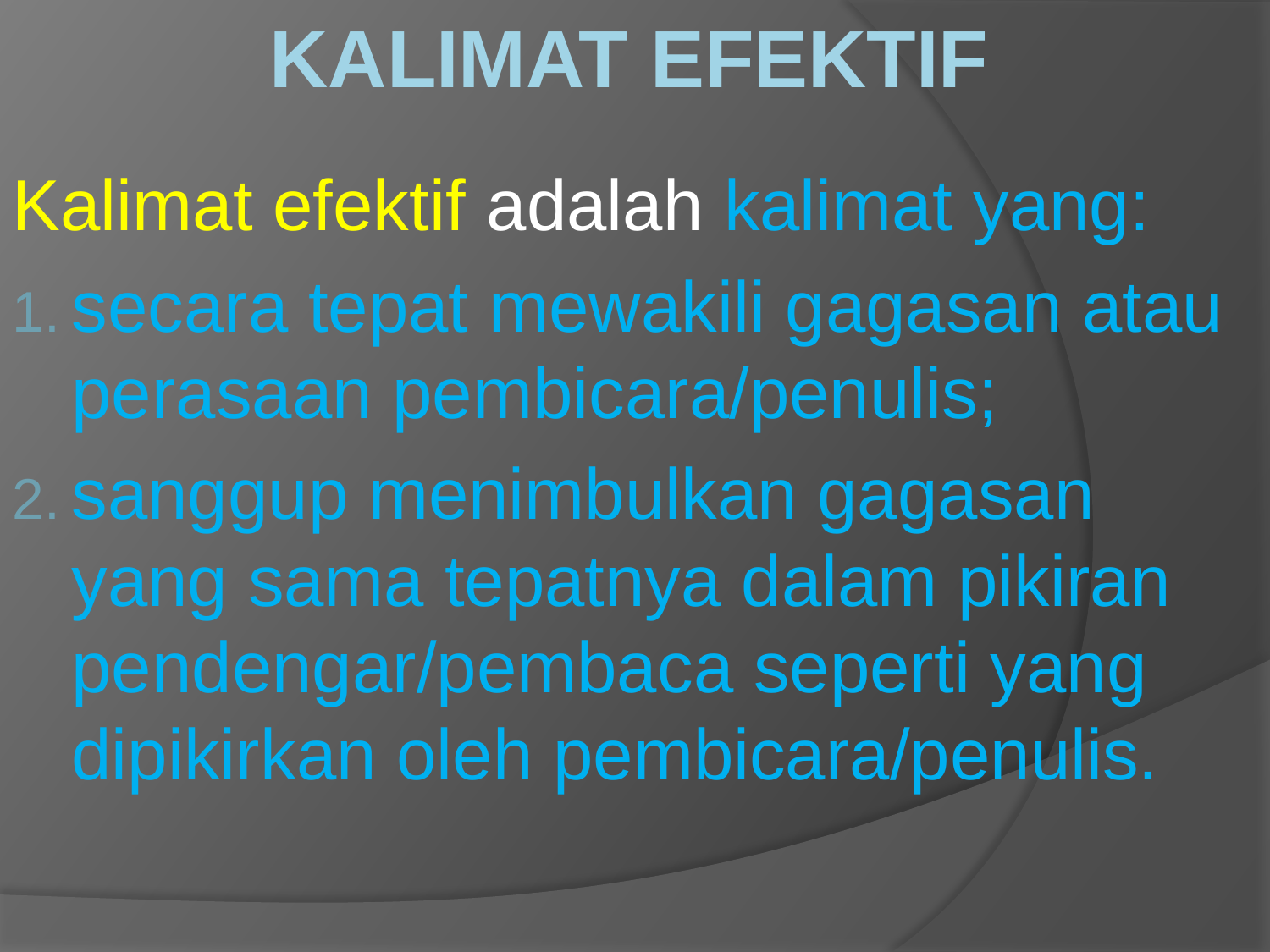

# KALIMAT EFEKTIF
Kalimat efektif adalah kalimat yang:
secara tepat mewakili gagasan atau perasaan pembicara/penulis;
sanggup menimbulkan gagasan yang sama tepatnya dalam pikiran pendengar/pembaca seperti yang dipikirkan oleh pembicara/penulis.